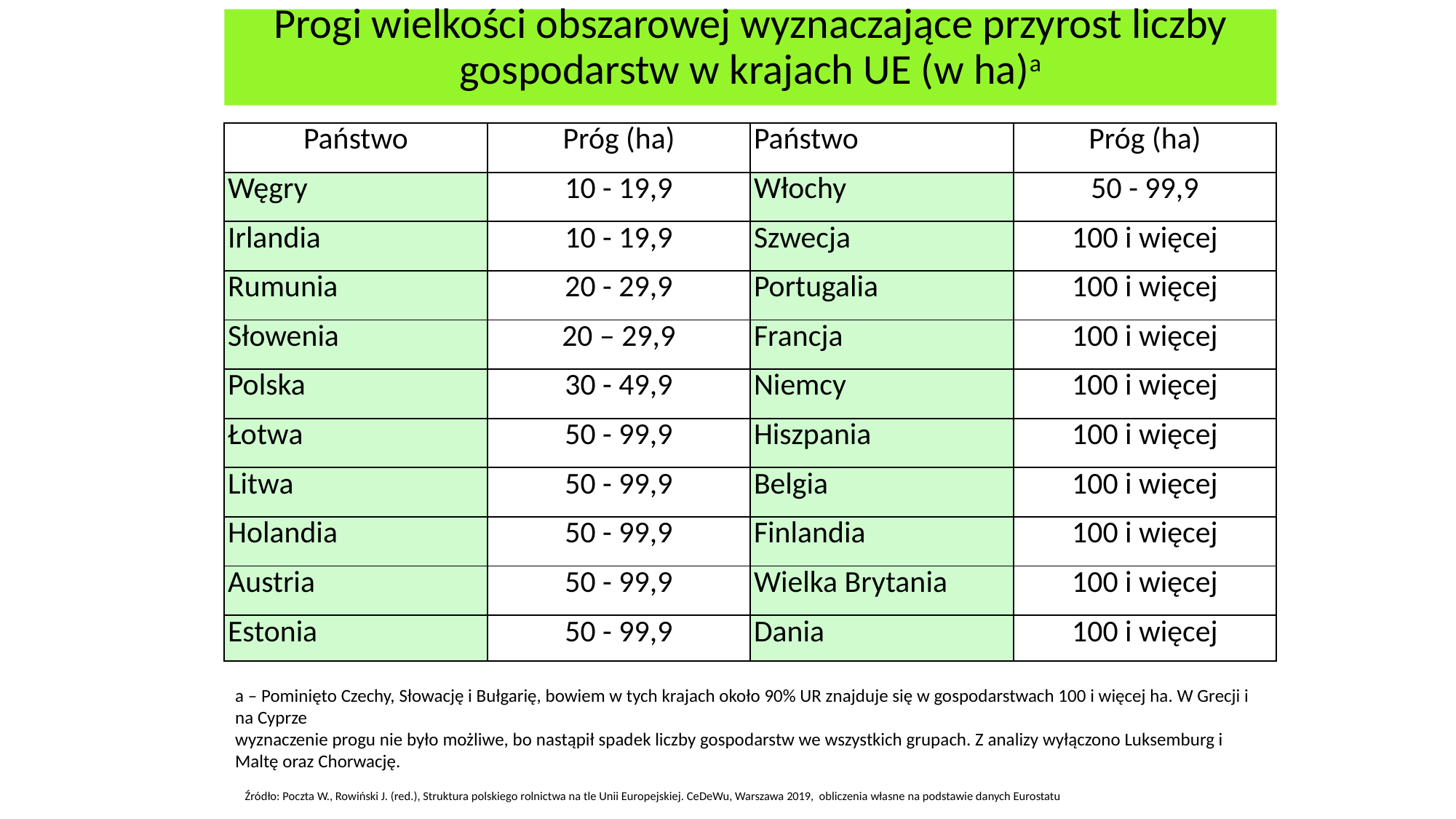

# Progi wielkości obszarowej wyznaczające przyrost liczby gospodarstw w krajach UE (w ha)a
| Państwo | Próg (ha) | Państwo | Próg (ha) |
| --- | --- | --- | --- |
| Węgry | 10 - 19,9 | Włochy | 50 - 99,9 |
| Irlandia | 10 - 19,9 | Szwecja | 100 i więcej |
| Rumunia | 20 - 29,9 | Portugalia | 100 i więcej |
| Słowenia | 20 – 29,9 | Francja | 100 i więcej |
| Polska | 30 - 49,9 | Niemcy | 100 i więcej |
| Łotwa | 50 - 99,9 | Hiszpania | 100 i więcej |
| Litwa | 50 - 99,9 | Belgia | 100 i więcej |
| Holandia | 50 - 99,9 | Finlandia | 100 i więcej |
| Austria | 50 - 99,9 | Wielka Brytania | 100 i więcej |
| Estonia | 50 - 99,9 | Dania | 100 i więcej |
a – Pominięto Czechy, Słowację i Bułgarię, bowiem w tych krajach około 90% UR znajduje się w gospodarstwach 100 i więcej ha. W Grecji i na Cyprze
wyznaczenie progu nie było możliwe, bo nastąpił spadek liczby gospodarstw we wszystkich grupach. Z analizy wyłączono Luksemburg i Maltę oraz Chorwację.
 Źródło: Poczta W., Rowiński J. (red.), Struktura polskiego rolnictwa na tle Unii Europejskiej. CeDeWu, Warszawa 2019,  obliczenia własne na podstawie danych Eurostatu